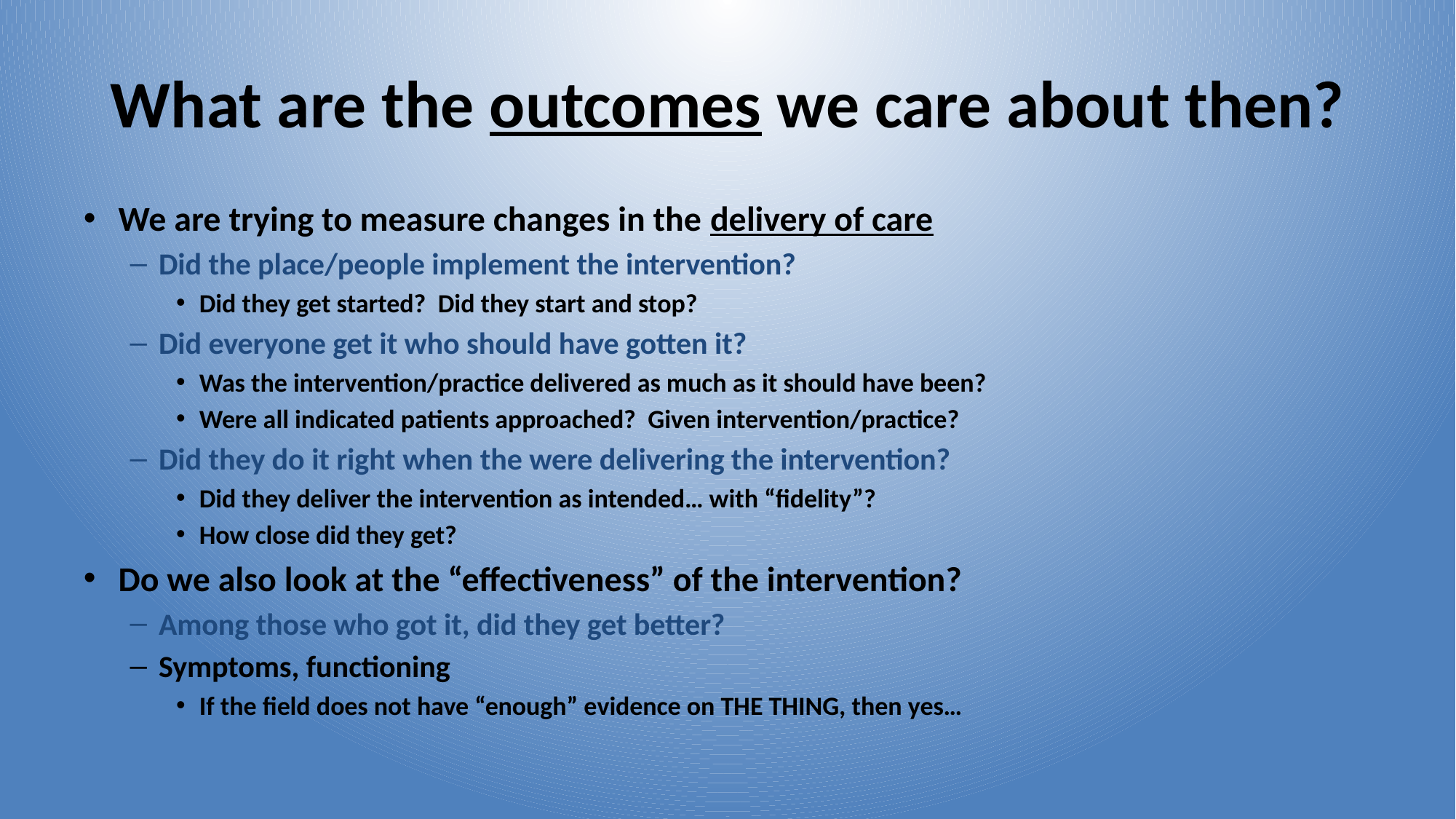

# What are the outcomes we care about then?
We are trying to measure changes in the delivery of care
Did the place/people implement the intervention?
Did they get started?  Did they start and stop?
Did everyone get it who should have gotten it?
Was the intervention/practice delivered as much as it should have been?
Were all indicated patients approached?  Given intervention/practice?
Did they do it right when the were delivering the intervention?
Did they deliver the intervention as intended… with “fidelity”?
How close did they get?
Do we also look at the “effectiveness” of the intervention?
Among those who got it, did they get better?
Symptoms, functioning
If the field does not have “enough” evidence on THE THING, then yes…